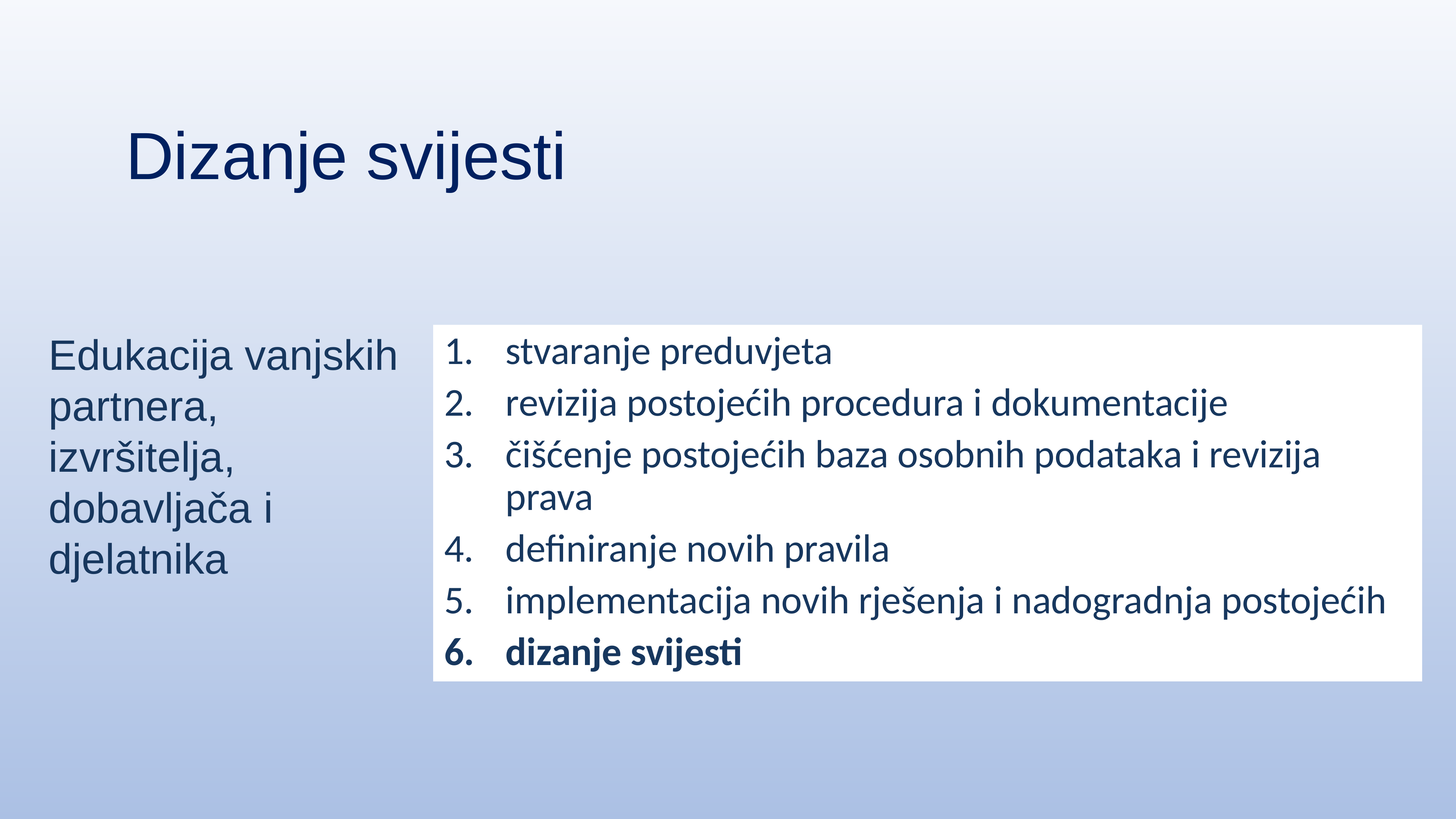

Dizanje svijesti
Edukacija vanjskih partnera, izvršitelja, dobavljača i djelatnika
stvaranje preduvjeta
revizija postojećih procedura i dokumentacije
čišćenje postojećih baza osobnih podataka i revizija prava
definiranje novih pravila
implementacija novih rješenja i nadogradnja postojećih
dizanje svijesti